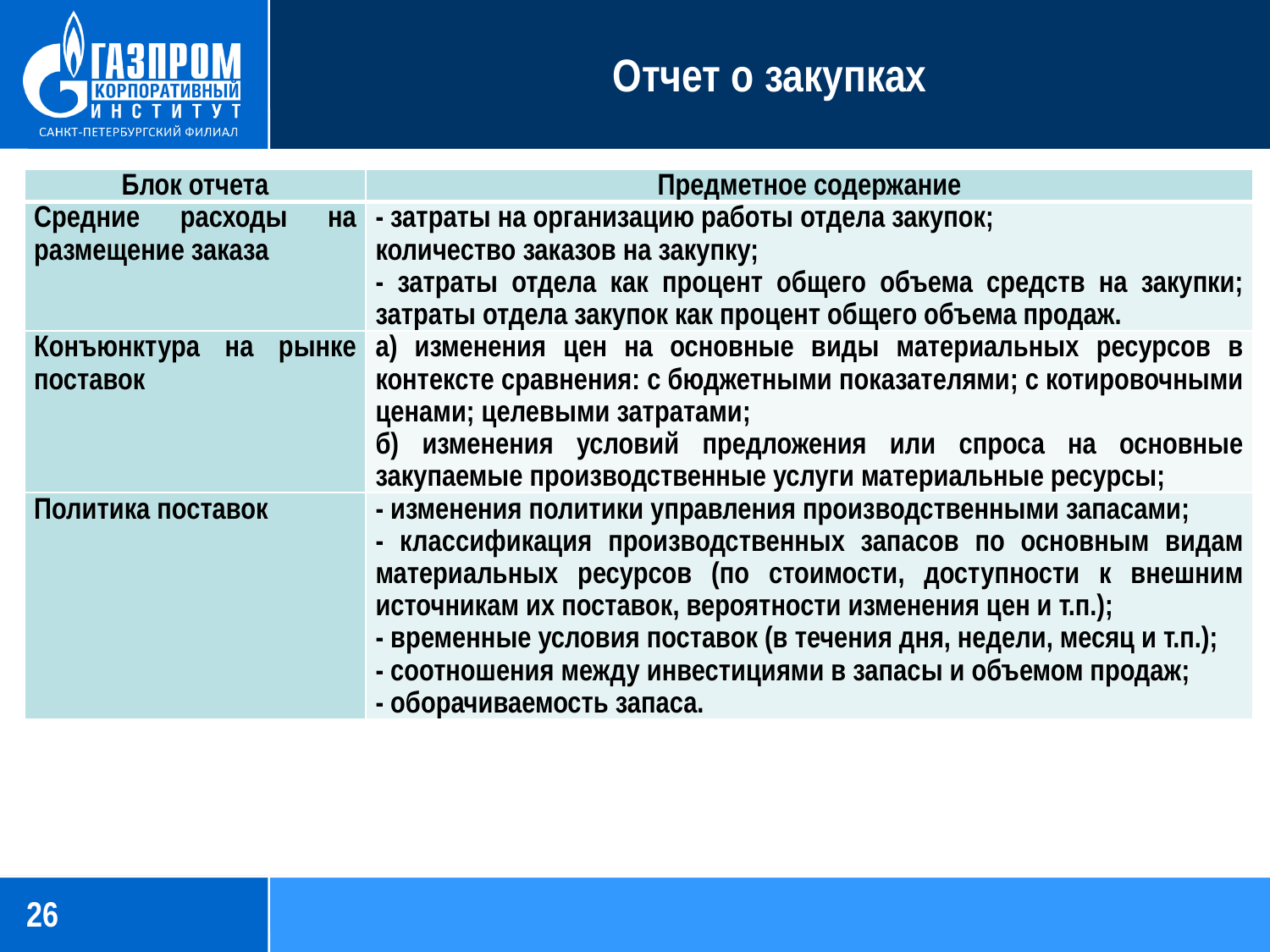

# Отчет о закупках
| Блок отчета | Предметное содержание |
| --- | --- |
| Средние расходы на размещение заказа | - затраты на организацию работы отдела закупок; количество заказов на закупку; - затраты отдела как процент общего объема средств на закупки; затраты отдела закупок как процент общего объема продаж. |
| Конъюнктура на рынке поставок | а) изменения цен на основные виды материальных ресурсов в контексте сравнения: с бюджетными показателями; с котировочными ценами; целевыми затратами; б) изменения условий предложения или спроса на основные закупаемые производственные услуги материальные ресурсы; |
| Политика поставок | - изменения политики управления производственными запасами; - классификация производственных запасов по основным видам материальных ресурсов (по стоимости, доступности к внешним источникам их поставок, вероятности изменения цен и т.п.); - временные условия поставок (в течения дня, недели, месяц и т.п.); - соотношения между инвестициями в запасы и объемом продаж; - оборачиваемость запаса. |
26